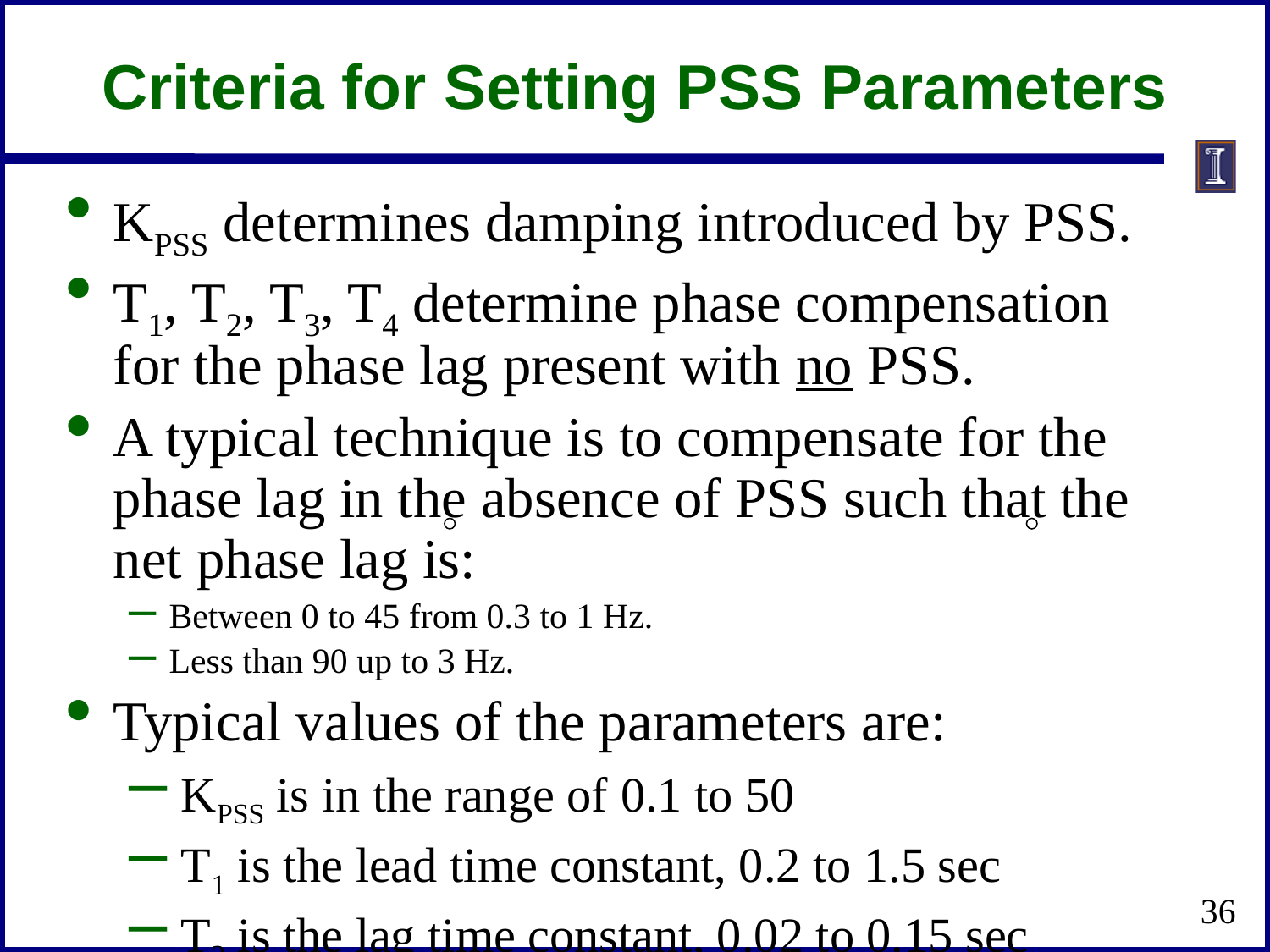

# Criteria for Setting PSS Parameters
KPSS determines damping introduced by PSS.
T1, T2, T3, T4 determine phase compensation for the phase lag present with no PSS.
A typical technique is to compensate for the phase lag in the absence of PSS such that the net phase lag is:
Between 0 to 45 from 0.3 to 1 Hz.
Less than 90 up to 3 Hz.
Typical values of the parameters are:
 KPSS is in the range of 0.1 to 50
 T1 is the lead time constant, 0.2 to 1.5 sec
 T2 is the lag time constant, 0.02 to 0.15 sec
 T3 is the lead time constant, 0.2 to 1.5 sec
 T4 is the lag time constant, 0.02 to 0.15 sec

36